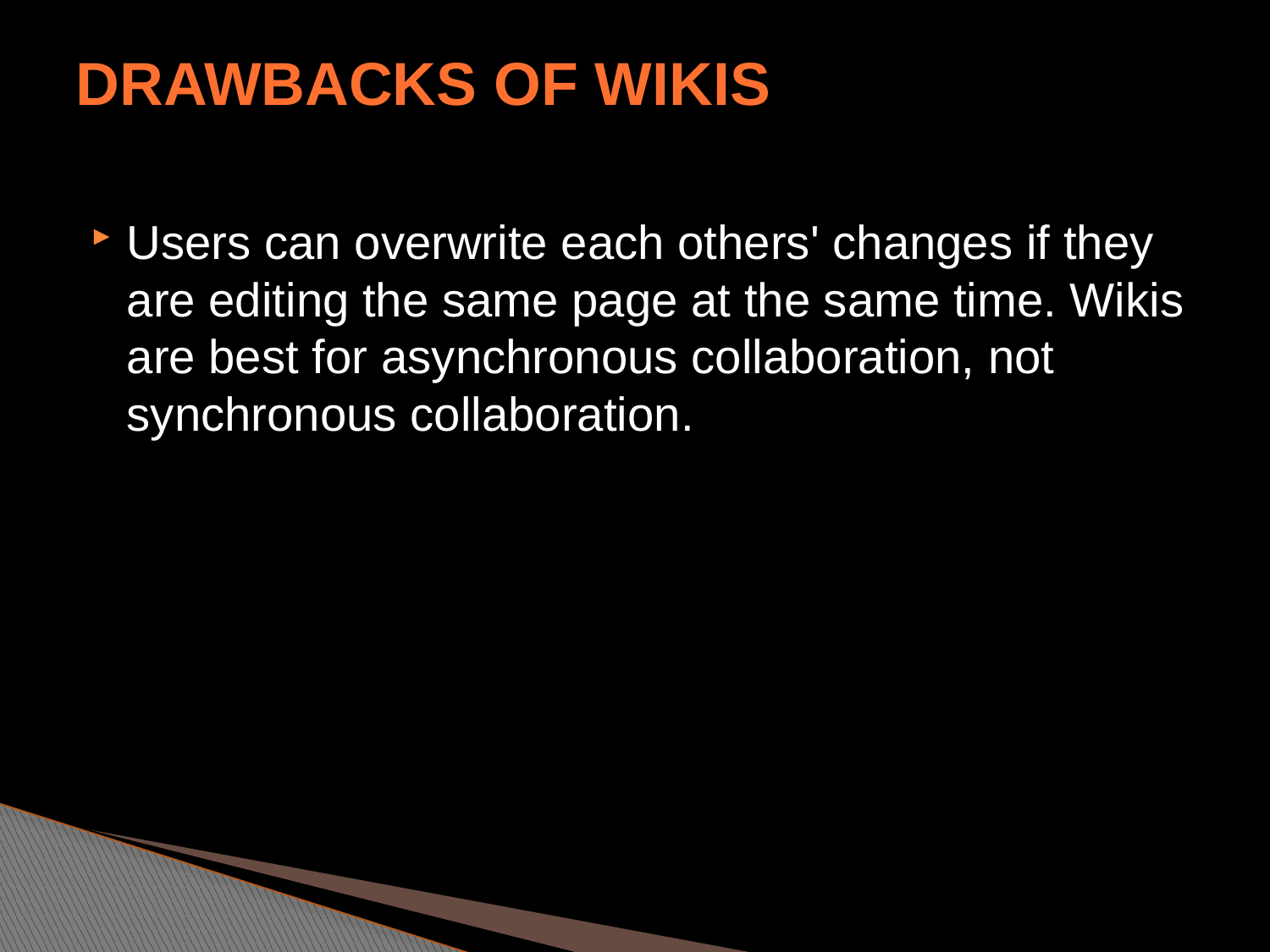

# Drawbacks of Wikis
Users can overwrite each others' changes if they are editing the same page at the same time. Wikis are best for asynchronous collaboration, not synchronous collaboration.